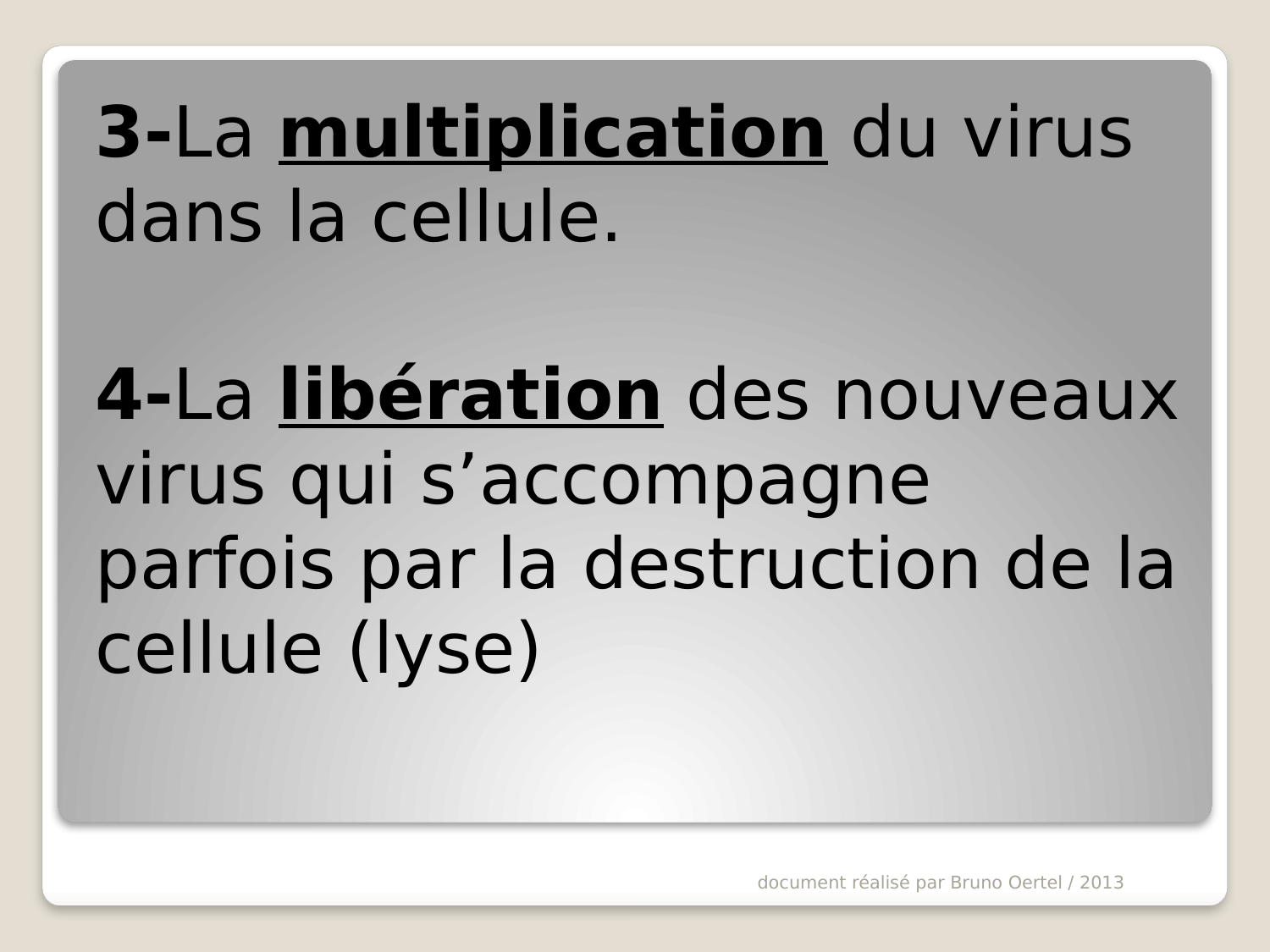

3-La multiplication du virus dans la cellule.

4-La libération des nouveaux virus qui s’accompagne parfois par la destruction de la cellule (lyse)

document réalisé par Bruno Oertel / 2013